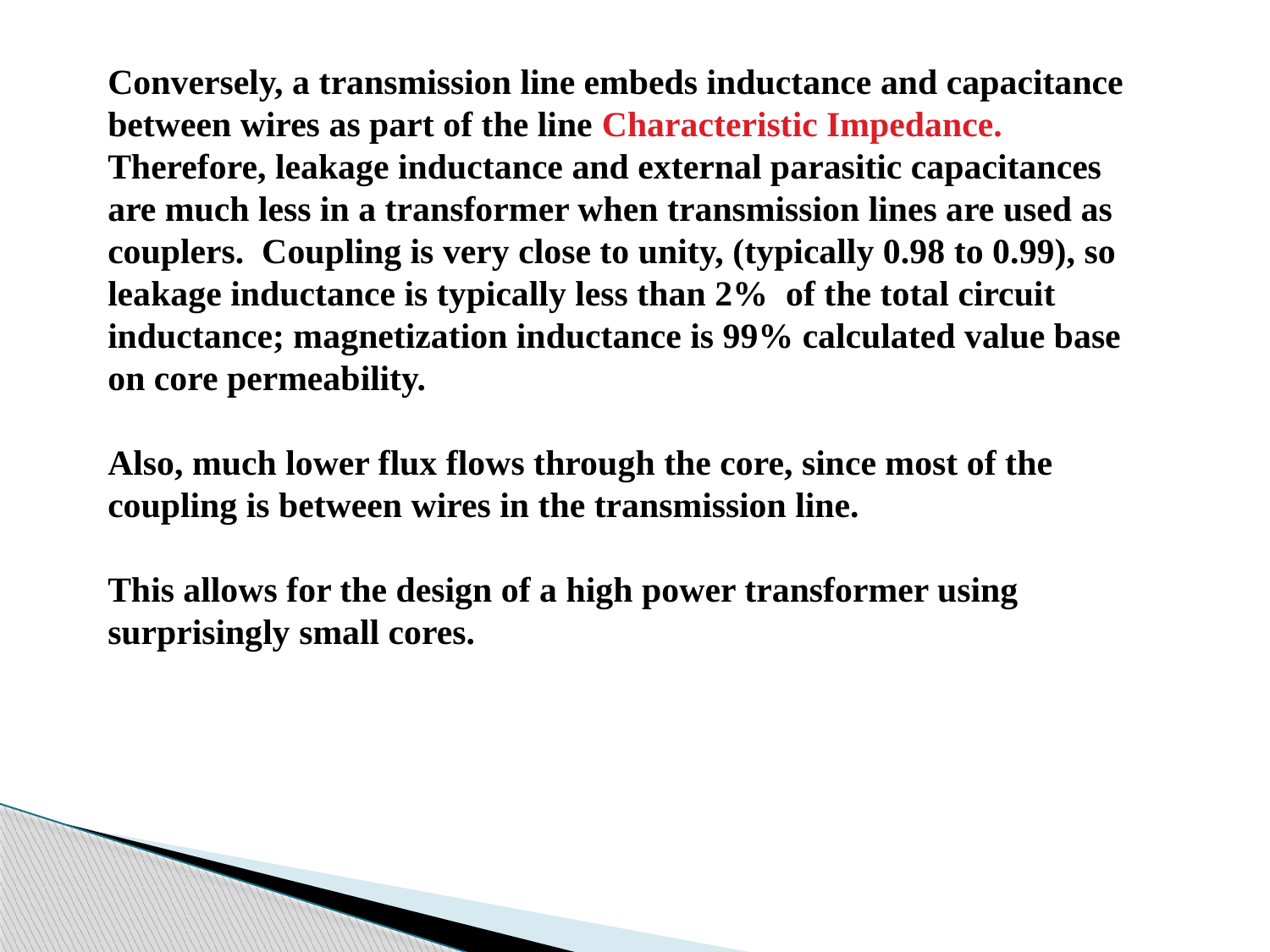

Conversely, a transmission line embeds inductance and capacitance between wires as part of the line Characteristic Impedance.  Therefore, leakage inductance and external parasitic capacitances are much less in a transformer when transmission lines are used as couplers.  Coupling is very close to unity, (typically 0.98 to 0.99), so leakage inductance is typically less than 2%  of the total circuit inductance; magnetization inductance is 99% calculated value base on core permeability.

Also, much lower flux flows through the core, since most of the coupling is between wires in the transmission line.

This allows for the design of a high power transformer using surprisingly small cores.